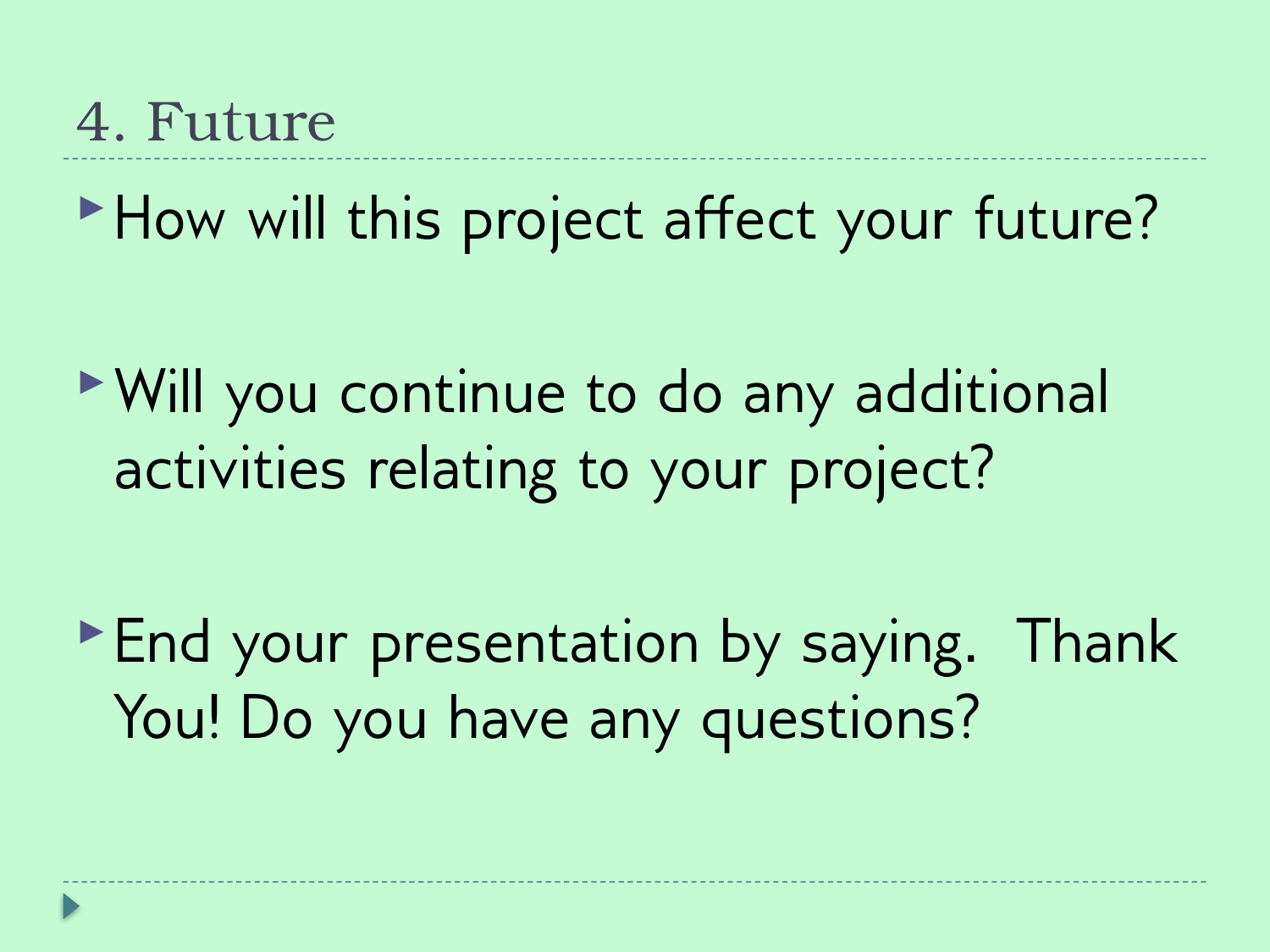

# 4. Future
How will this project affect your future?

Will you continue to do any additional activities relating to your project?

End your presentation by saying.  Thank You! Do you have any questions?